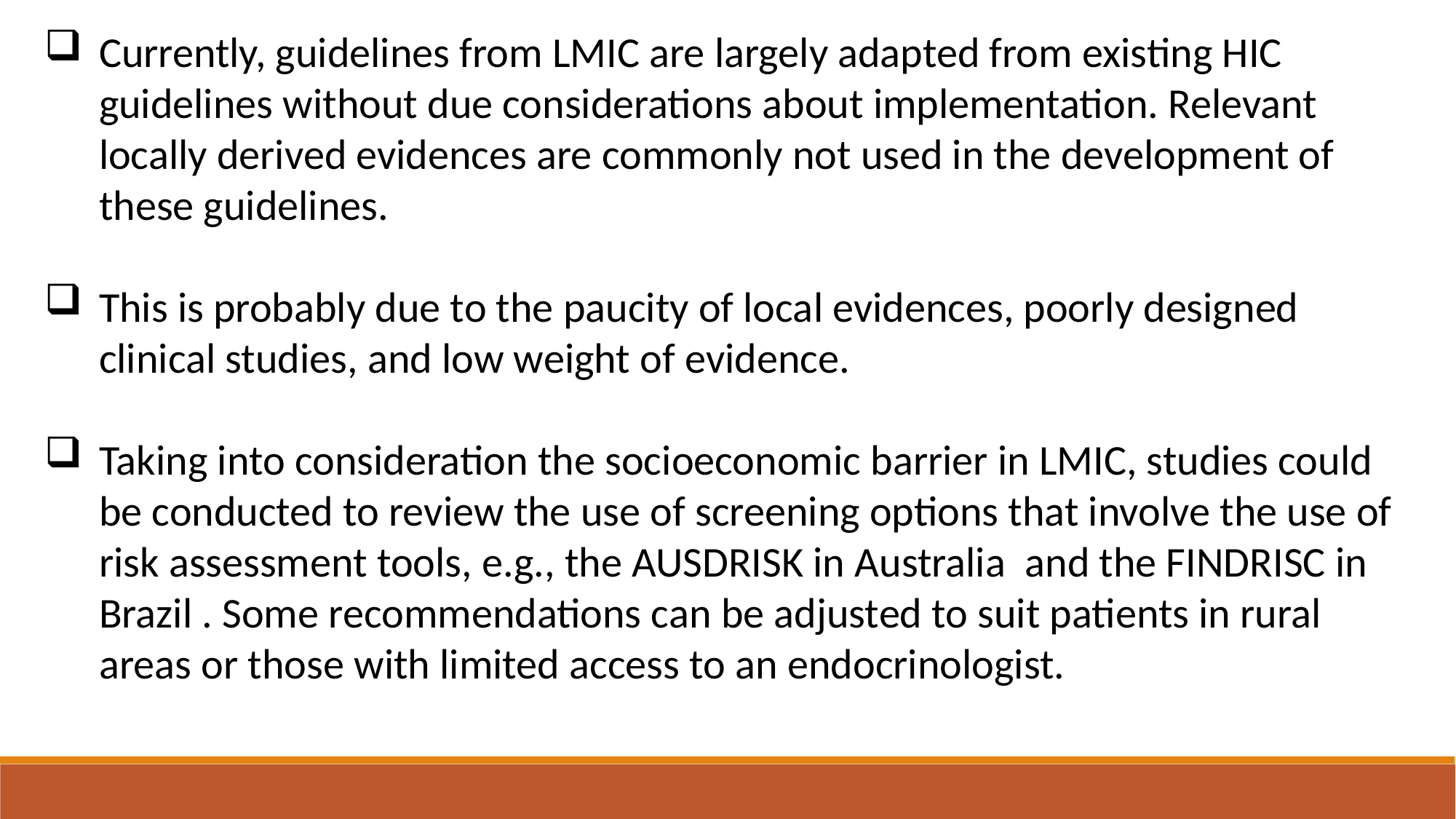

Currently, guidelines from LMIC are largely adapted from existing HIC guidelines without due considerations about implementation. Relevant locally derived evidences are commonly not used in the development of these guidelines.

This is probably due to the paucity of local evidences, poorly designed clinical studies, and low weight of evidence.

Taking into consideration the socioeconomic barrier in LMIC, studies could be conducted to review the use of screening options that involve the use of risk assessment tools, e.g., the AUSDRISK in Australia  and the FINDRISC in Brazil . Some recommendations can be adjusted to suit patients in rural areas or those with limited access to an endocrinologist.